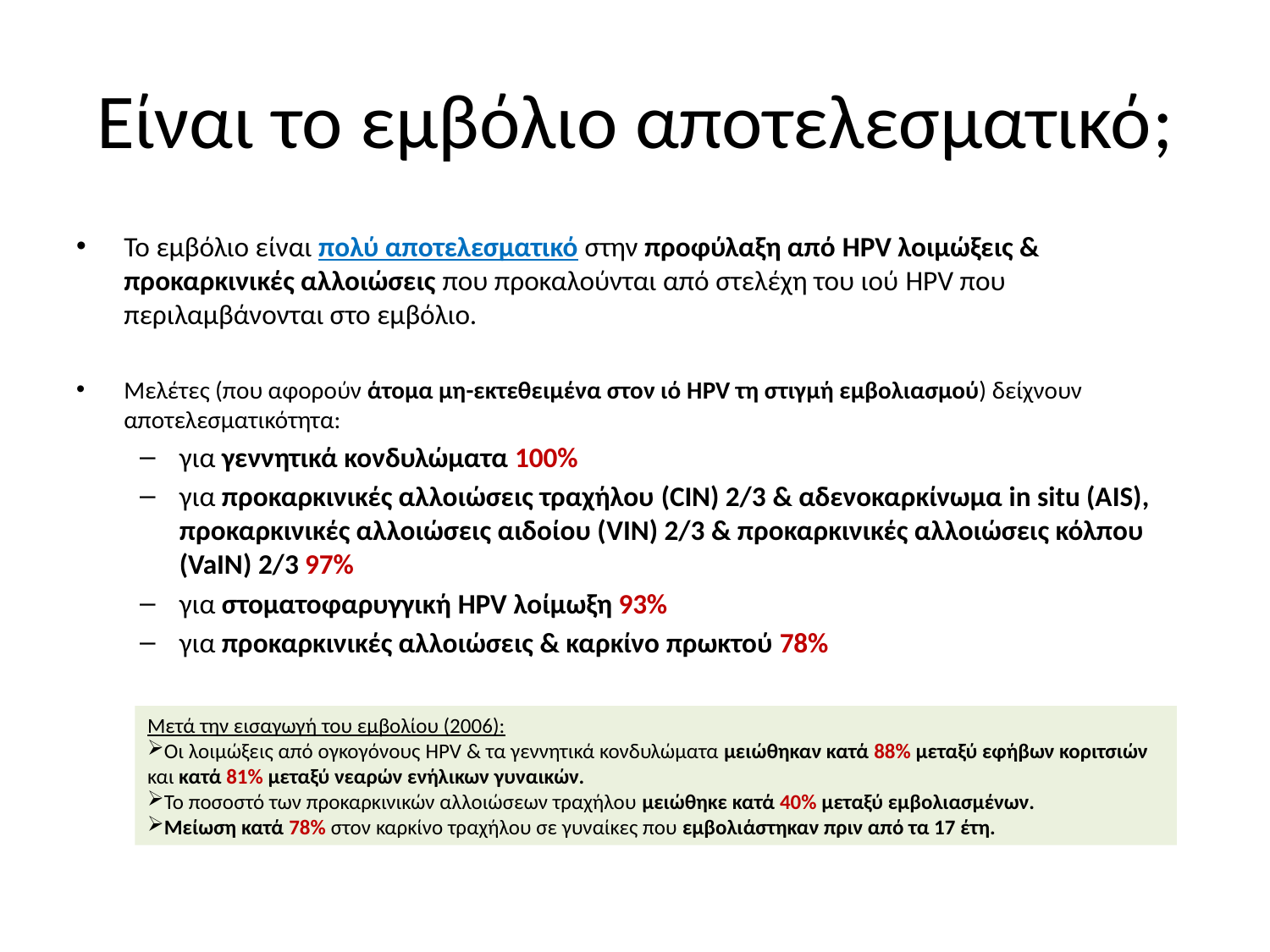

# Είναι το εμβόλιο αποτελεσματικό;
Το εμβόλιο είναι πολύ αποτελεσματικό στην προφύλαξη από HPV λοιμώξεις & προκαρκινικές αλλοιώσεις που προκαλούνται από στελέχη του ιού HPV που περιλαμβάνονται στο εμβόλιο.

Μελέτες (που αφορούν άτομα μη-εκτεθειμένα στον ιό HPV τη στιγμή εμβολιασμού) δείχνουν αποτελεσματικότητα:
για γεννητικά κονδυλώματα 100%
για προκαρκινικές αλλοιώσεις τραχήλου (CIN) 2/3 & αδενοκαρκίνωμα in situ (AIS), προκαρκινικές αλλοιώσεις αιδοίου (VIN) 2/3 & προκαρκινικές αλλοιώσεις κόλπου (VaIN) 2/3 97%
για στοματοφαρυγγική HPV λοίμωξη 93%
για προκαρκινικές αλλοιώσεις & καρκίνο πρωκτού 78%

Μετά την εισαγωγή του εμβολίου (2006):
Οι λοιμώξεις από ογκογόνους HPV & τα γεννητικά κονδυλώματα μειώθηκαν κατά 88% μεταξύ εφήβων κοριτσιών και κατά 81% μεταξύ νεαρών ενήλικων γυναικών.
Το ποσοστό των προκαρκινικών αλλοιώσεων τραχήλου μειώθηκε κατά 40% μεταξύ εμβολιασμένων.
Μείωση κατά 78% στον καρκίνο τραχήλου σε γυναίκες που εμβολιάστηκαν πριν από τα 17 έτη.